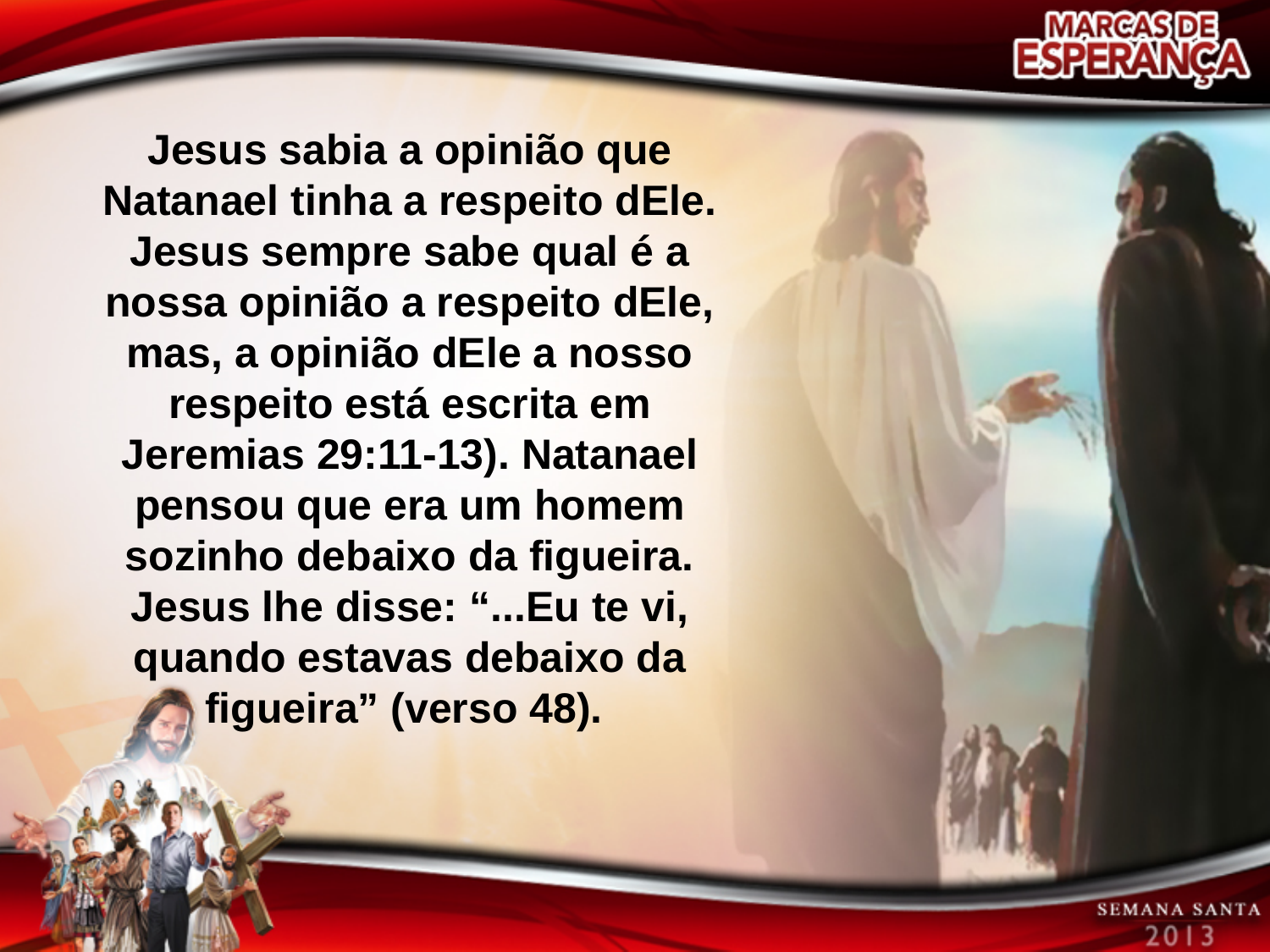

Jesus sabia a opinião que Natanael tinha a respeito dEle. Jesus sempre sabe qual é a nossa opinião a respeito dEle, mas, a opinião dEle a nosso respeito está escrita em Jeremias 29:11-13). Natanael pensou que era um homem sozinho debaixo da figueira. Jesus lhe disse: “...Eu te vi, quando estavas debaixo da figueira” (verso 48).